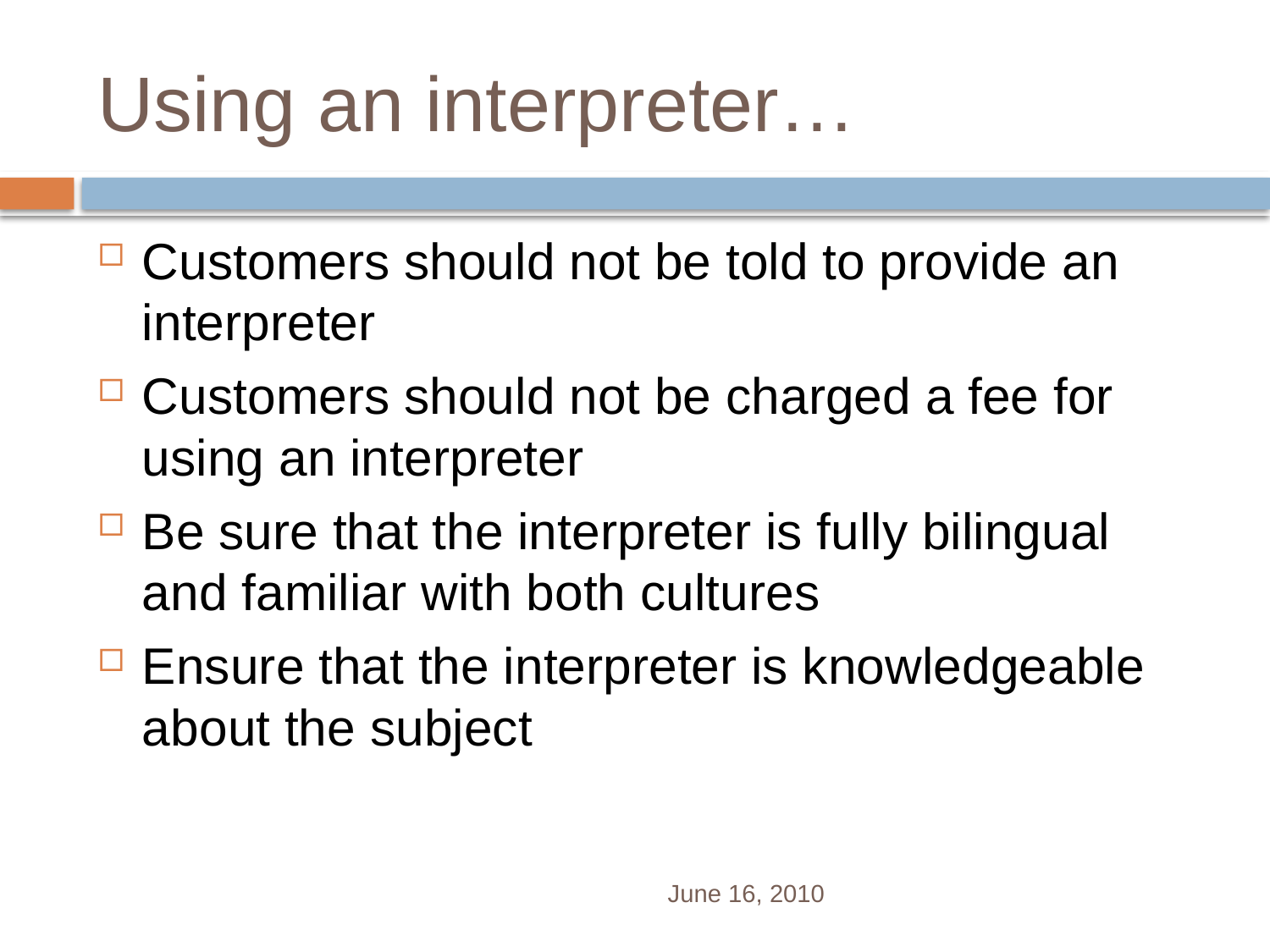

# Using an interpreter…
Customers should not be told to provide an interpreter
Customers should not be charged a fee for using an interpreter
Be sure that the interpreter is fully bilingual and familiar with both cultures
Ensure that the interpreter is knowledgeable about the subject

June 16, 2010